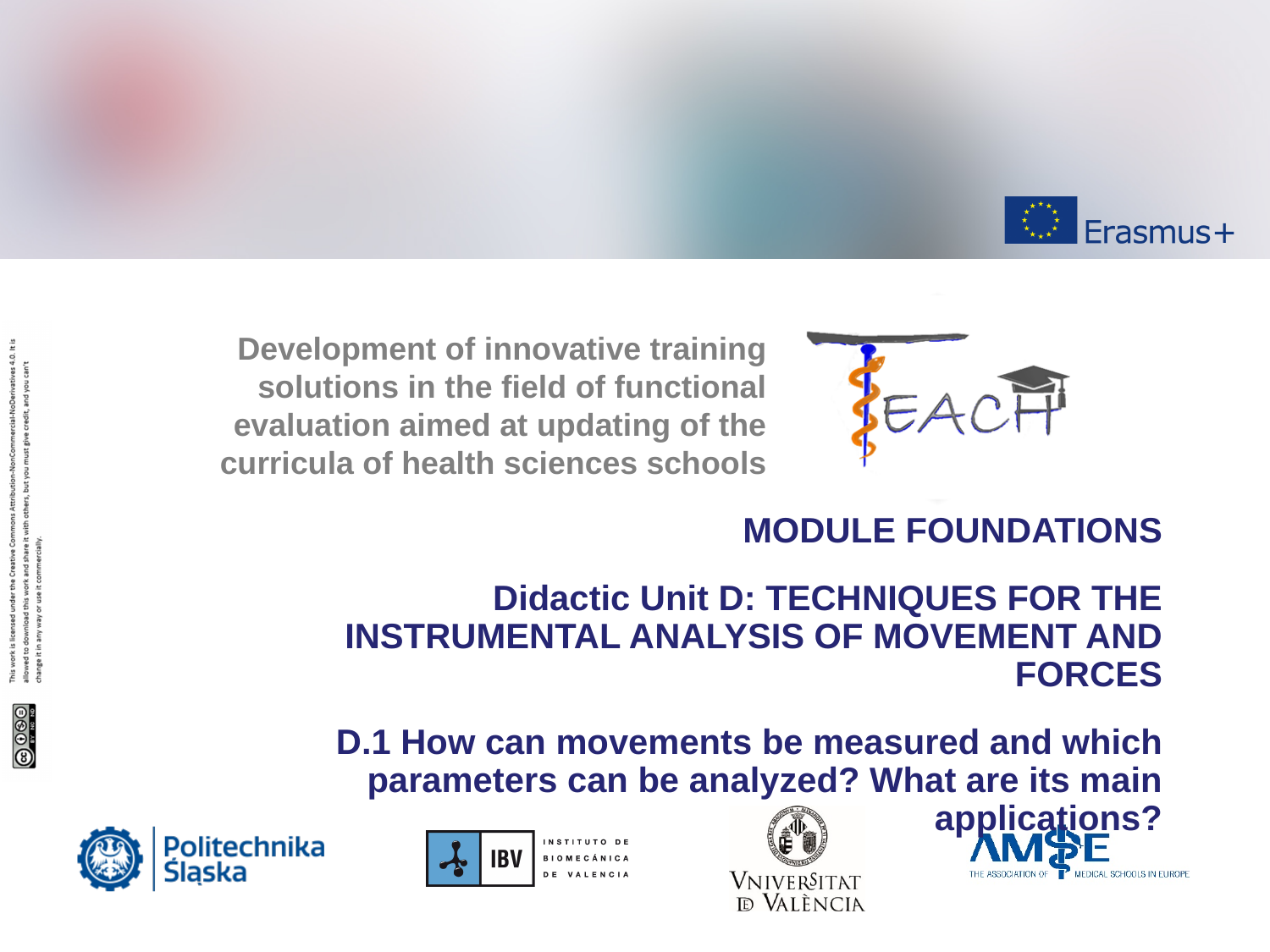

MODULE FOUNDATIONS
Didactic Unit D: TECHNIQUES FOR THE INSTRUMENTAL ANALYSIS OF MOVEMENT AND FORCES
D.1 How can movements be measured and which parameters can be analyzed? What are its main applications?